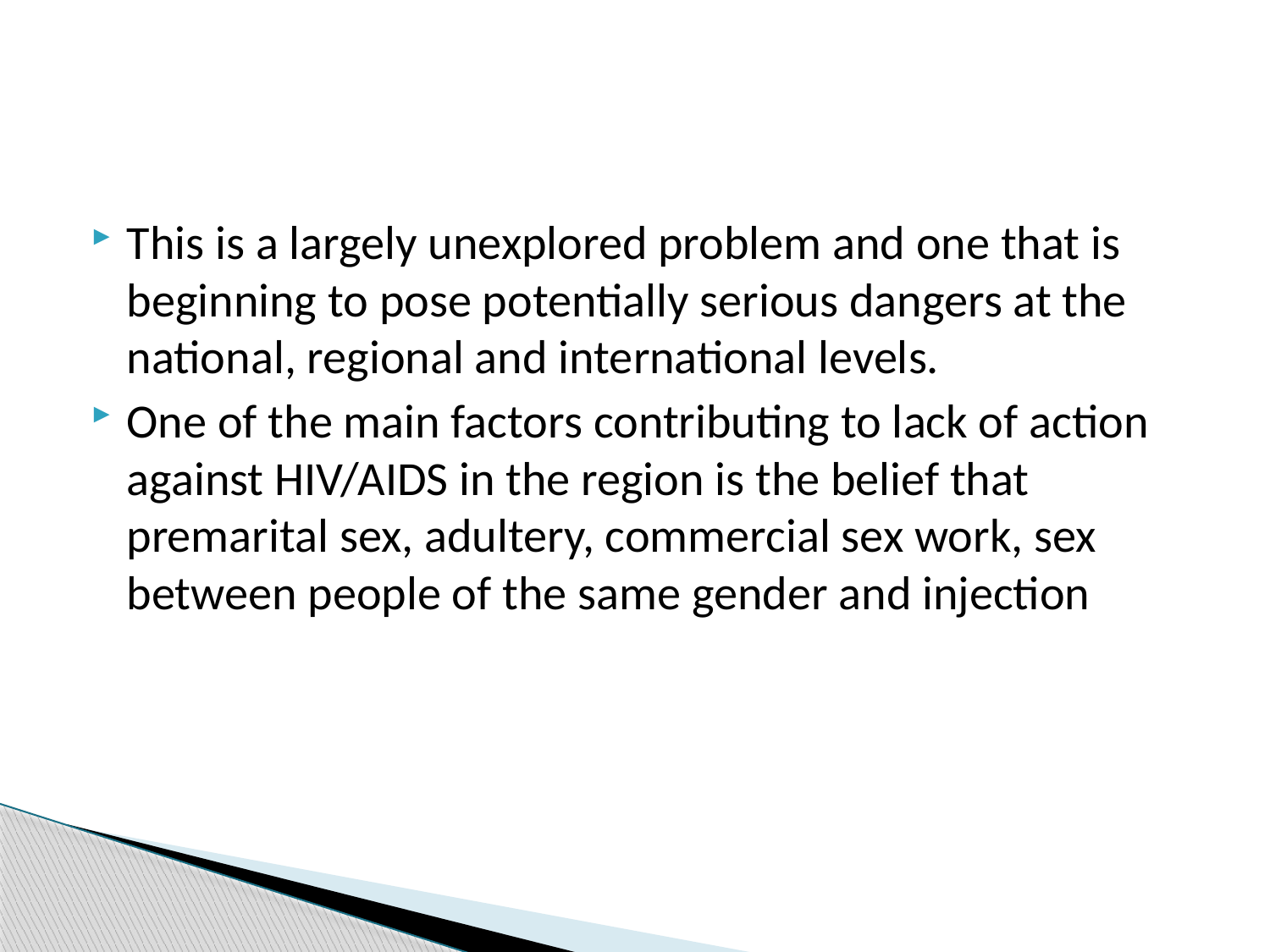

#
This is a largely unexplored problem and one that is beginning to pose potentially serious dangers at the national, regional and international levels.
One of the main factors contributing to lack of action against HIV/AIDS in the region is the belief that premarital sex, adultery, commercial sex work, sex between people of the same gender and injection